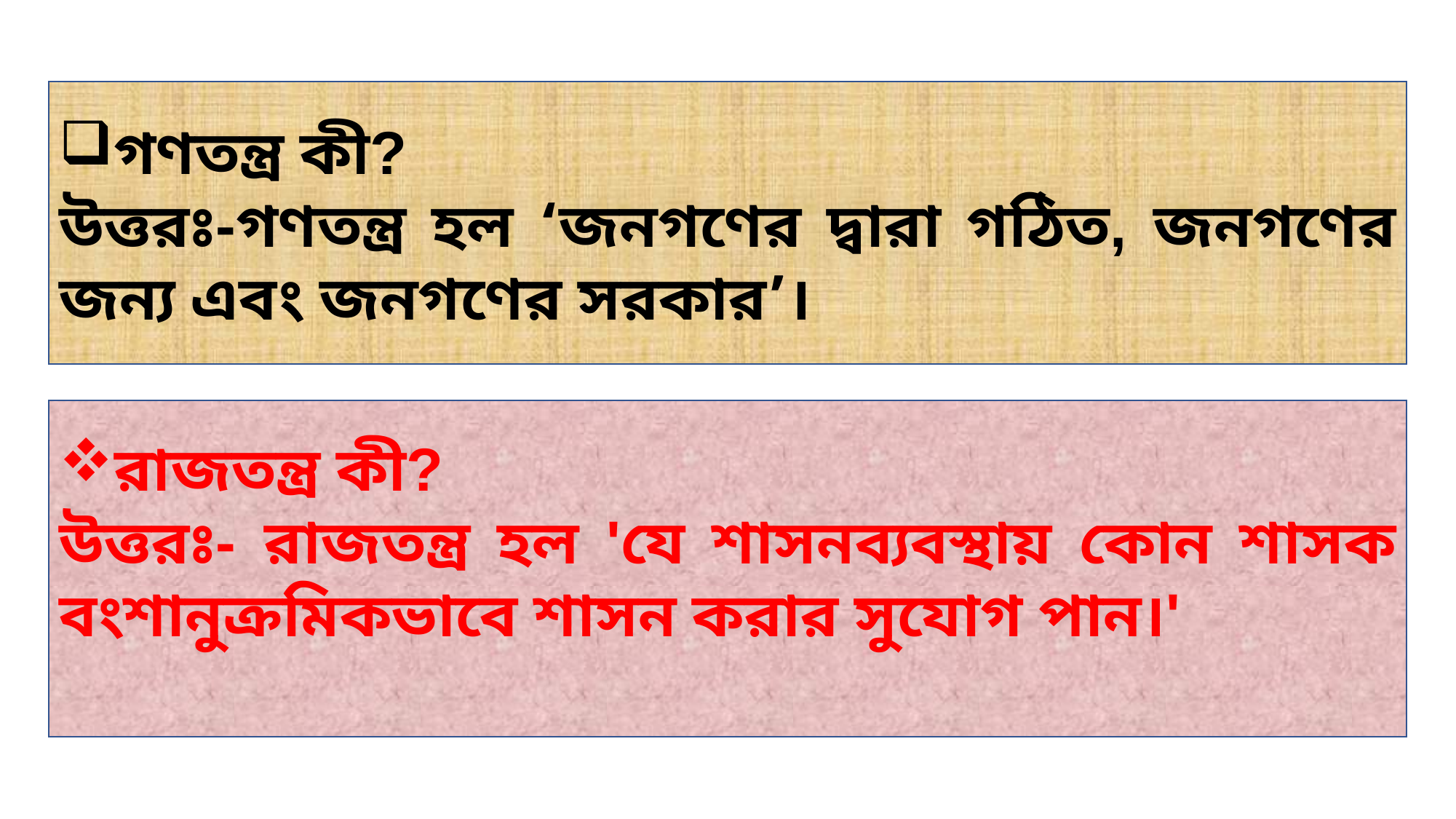

গণতন্ত্র কী?
উত্তরঃ-গণতন্ত্র হল ‘জনগণের দ্বারা গঠিত, জনগণের জন্য এবং জনগণের সরকার’।
রাজতন্ত্র কী?
উত্তরঃ- রাজতন্ত্র হল 'যে শাসনব্যবস্থায় কোন শাসক বংশানুক্রমিকভাবে শাসন করার সুযোগ পান।'